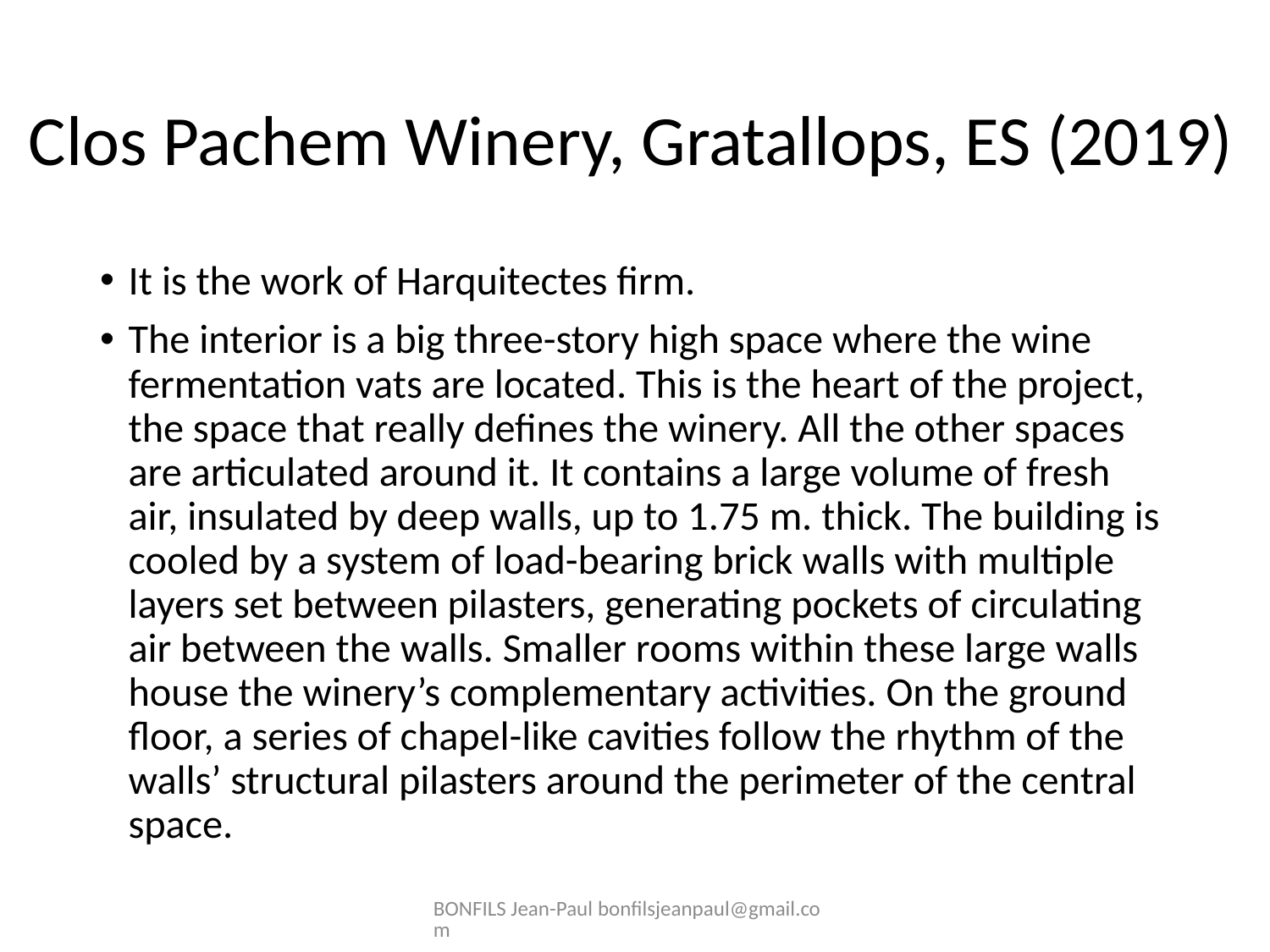

# Clos Pachem Winery, Gratallops, ES (2019)
It is the work of Harquitectes firm.
The interior is a big three-story high space where the wine fermentation vats are located. This is the heart of the project, the space that really defines the winery. All the other spaces are articulated around it. It contains a large volume of fresh air, insulated by deep walls, up to 1.75 m. thick. The building is cooled by a system of load-bearing brick walls with multiple layers set between pilasters, generating pockets of circulating air between the walls. Smaller rooms within these large walls house the winery’s complementary activities. On the ground floor, a series of chapel-like cavities follow the rhythm of the walls’ structural pilasters around the perimeter of the central space.
BONFILS Jean-Paul bonfilsjeanpaul@gmail.com